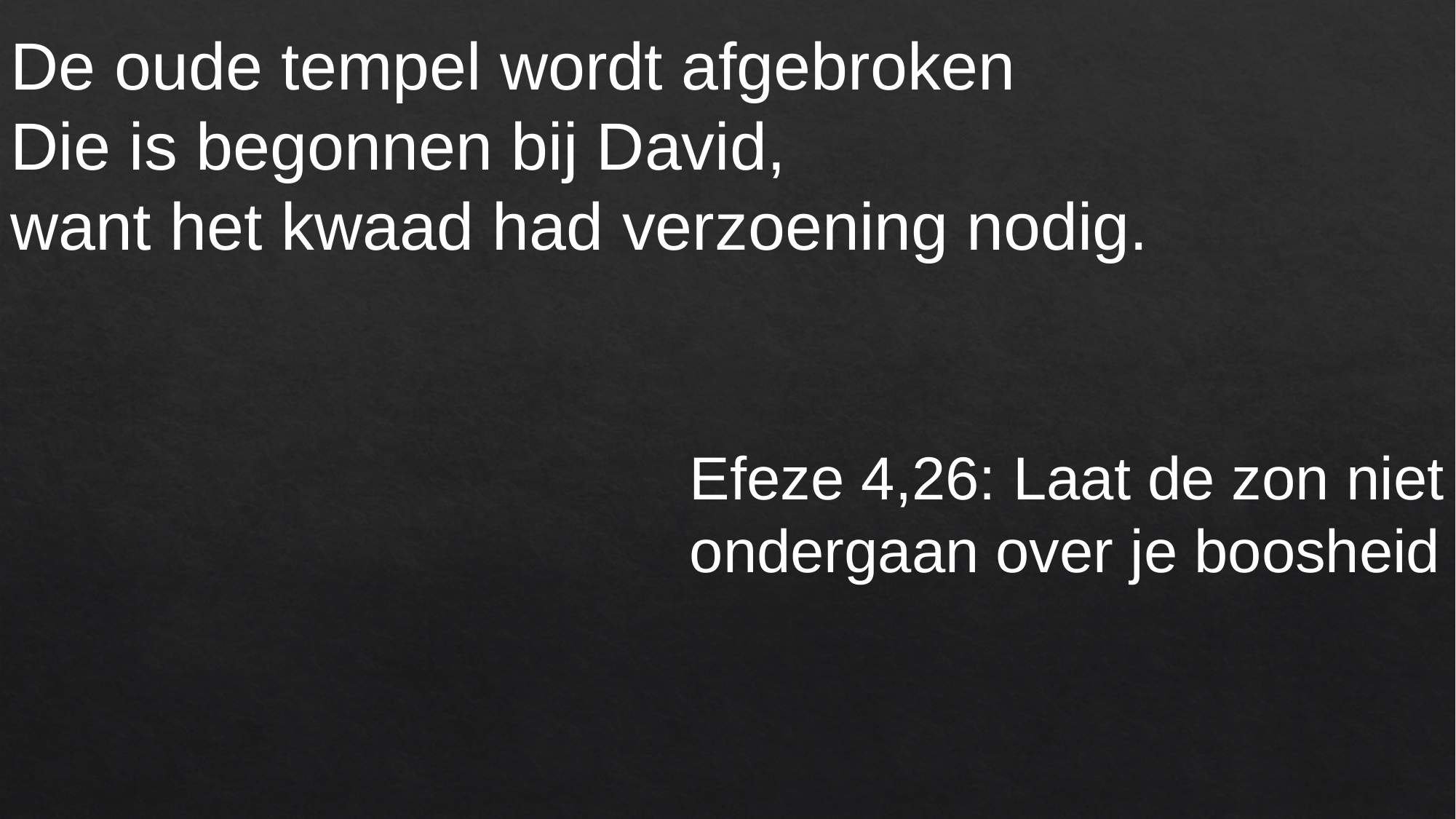

De oude tempel wordt afgebroken
Die is begonnen bij David,
want het kwaad had verzoening nodig.
Efeze 4,26: Laat de zon niet ondergaan over je boosheid